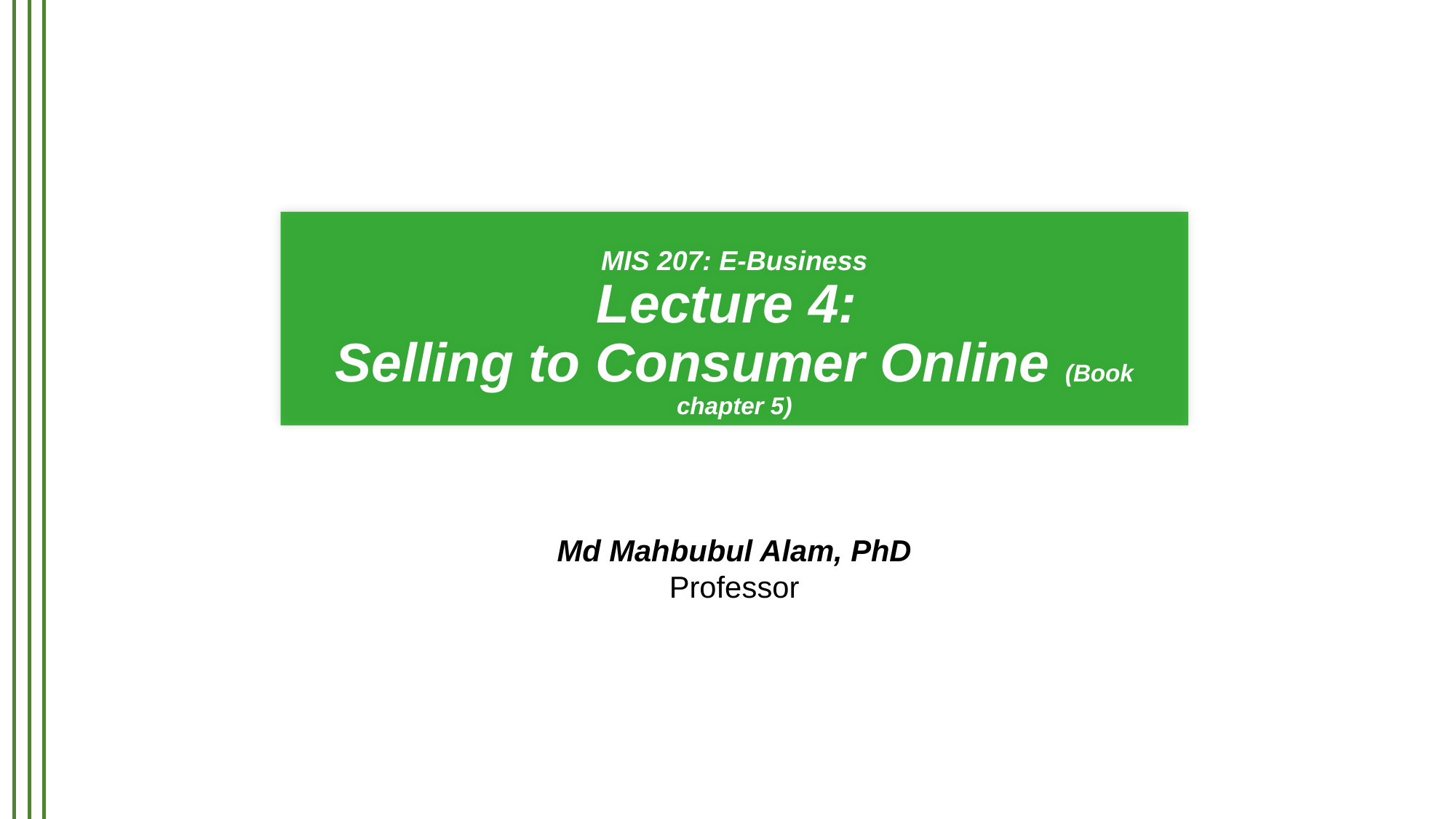

# MIS 207: E-Business Lecture 4: Selling to Consumer Online (Book chapter 5)
Md Mahbubul Alam, PhD
Professor